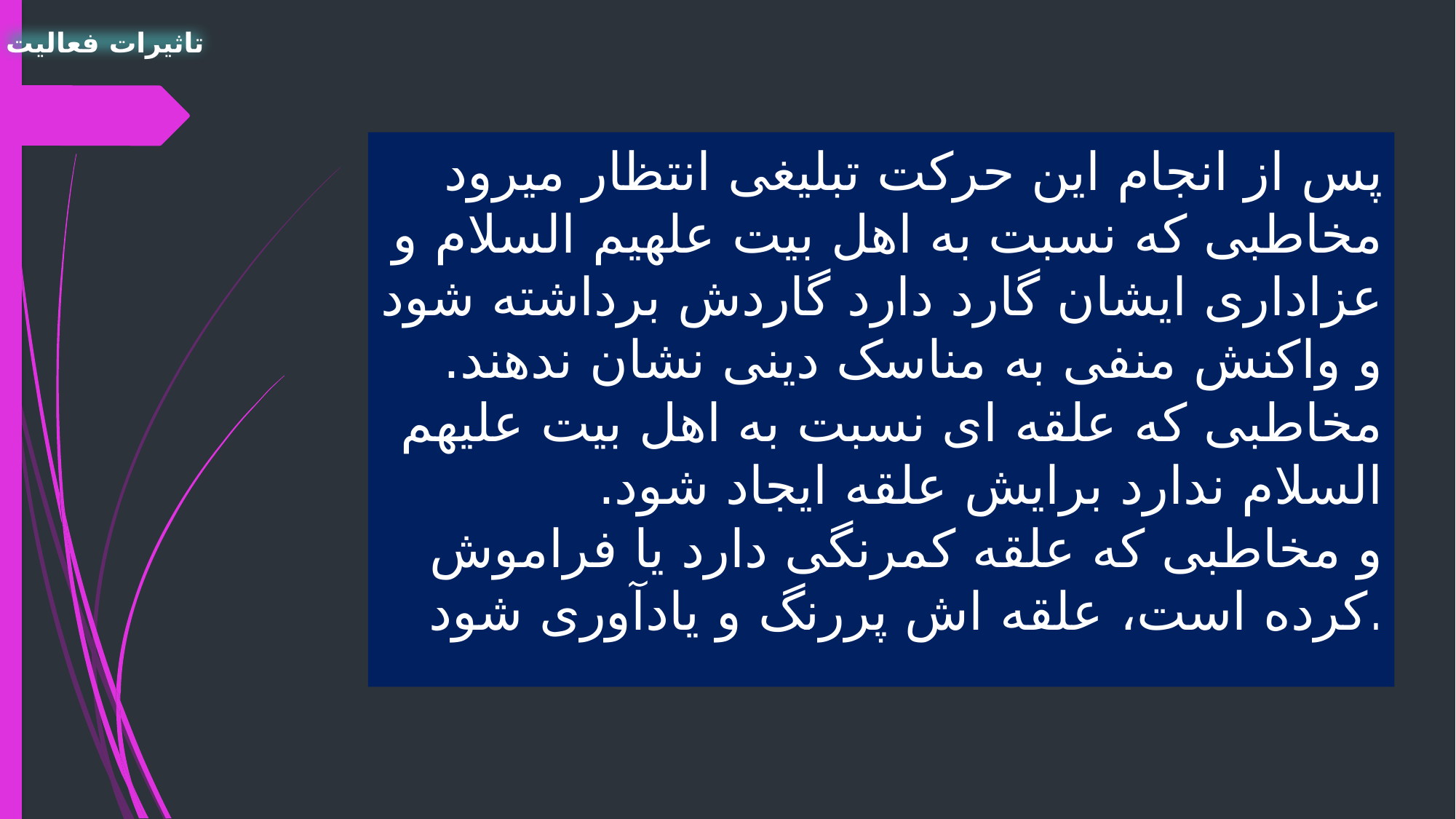

تاثیرات فعالیت
# پس از انجام این حرکت تبلیغی انتظار میرود مخاطبی که نسبت به اهل بیت علهیم السلام و عزاداری ایشان گارد دارد گاردش برداشته شود و واکنش منفی به مناسک دینی نشان ندهند. مخاطبی که علقه ای نسبت به اهل بیت علیهم السلام ندارد برایش علقه ایجاد شود. و مخاطبی که علقه کمرنگی دارد یا فراموش کرده است، علقه اش پررنگ و یادآوری شود.